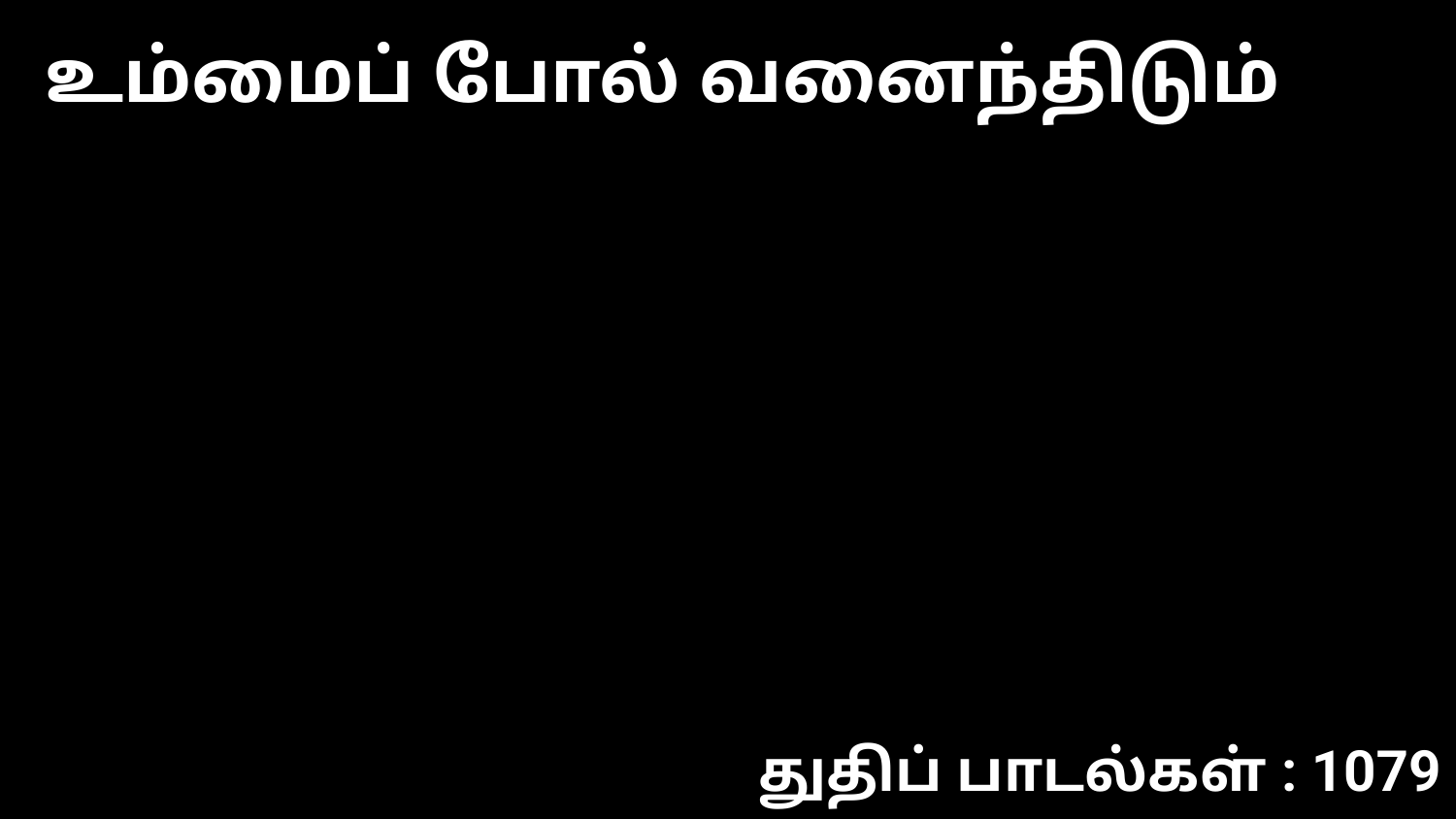

உம்மைப் போல் வனைந்திடும்
துதிப் பாடல்கள் : 1079